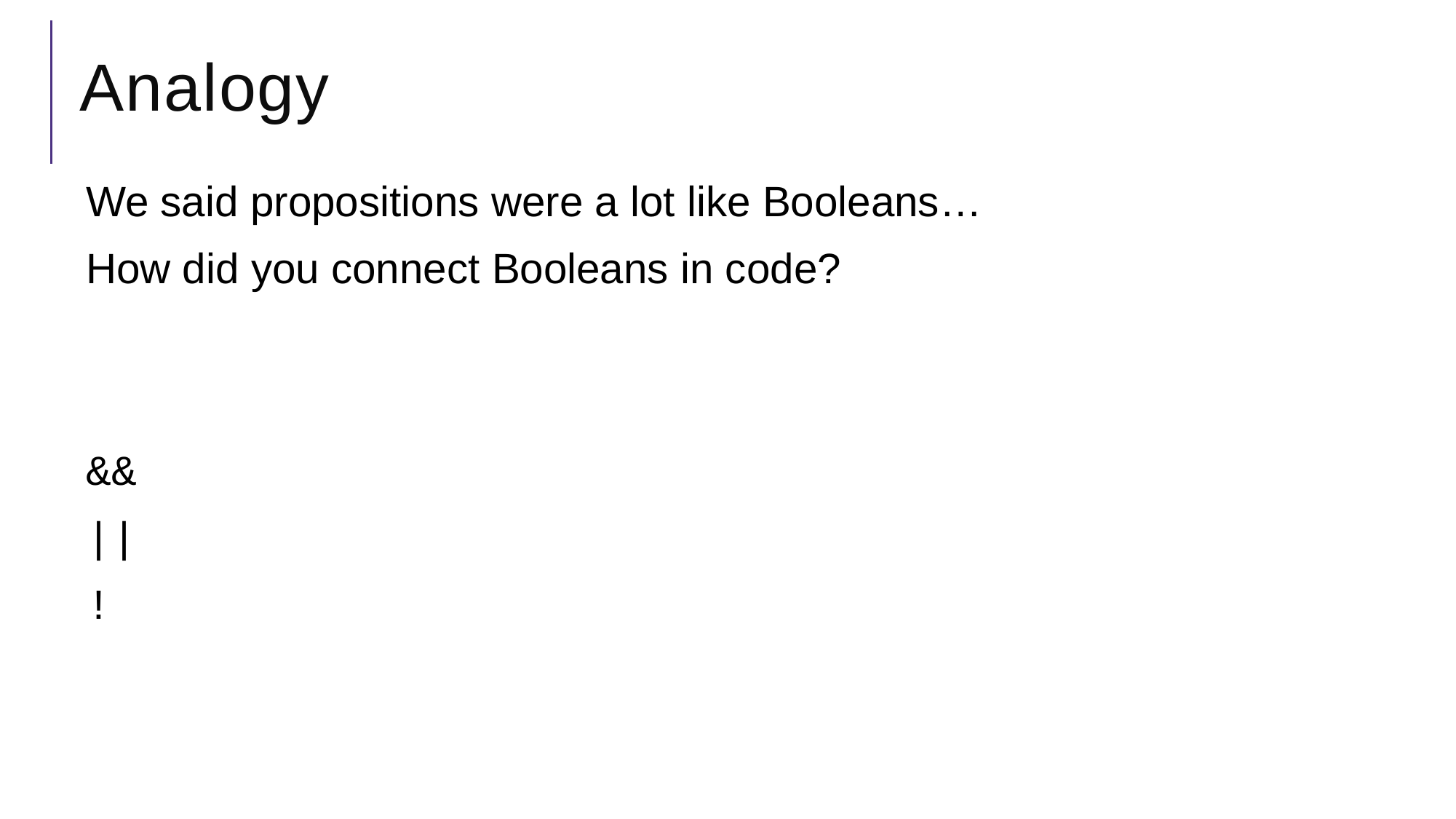

# Analogy
We said propositions were a lot like Booleans…
How did you connect Booleans in code?

&&
||
!